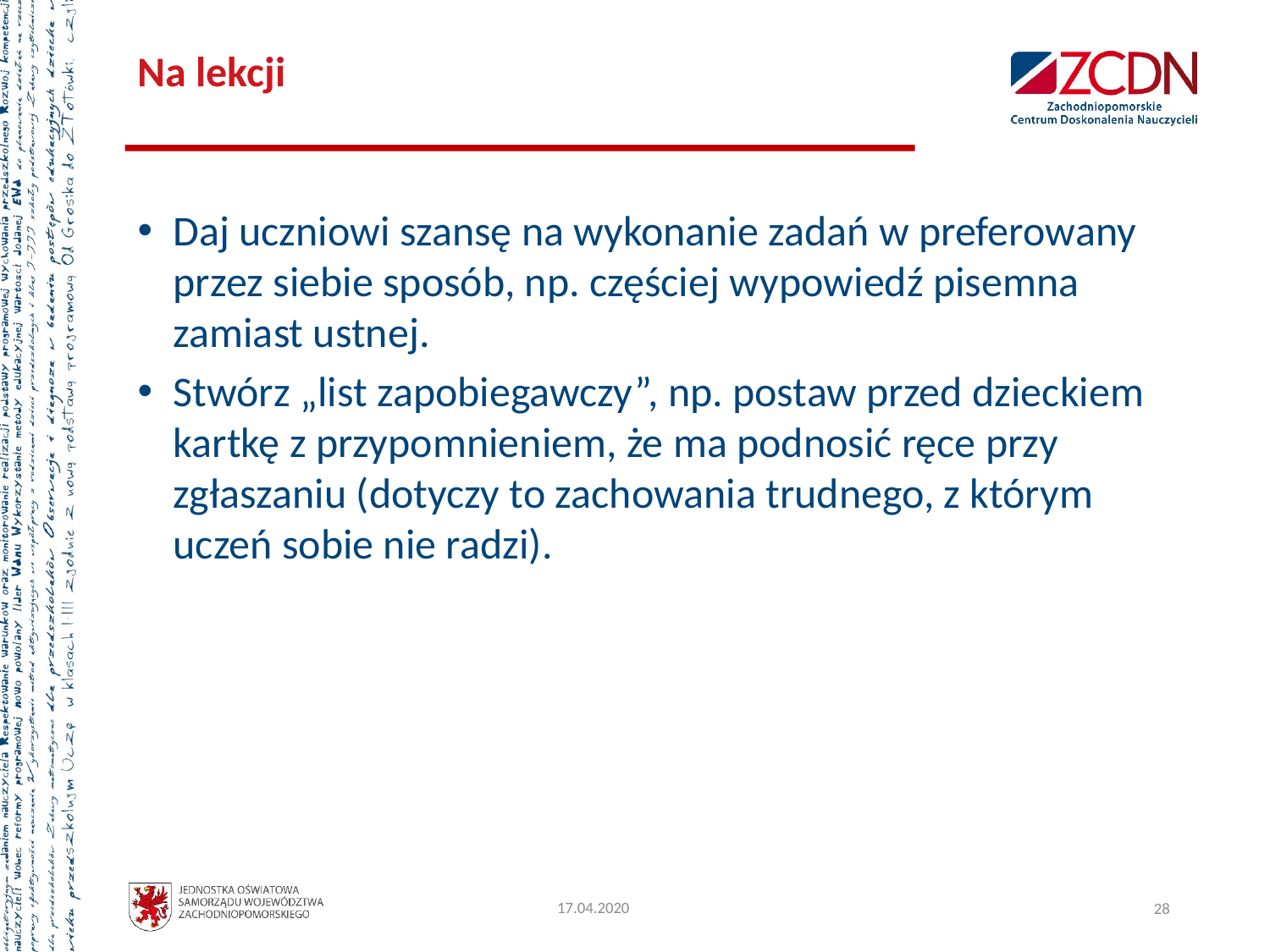

Na lekcji
Daj uczniowi szansę na wykonanie zadań w preferowany przez siebie sposób, np. częściej wypowiedź pisemna zamiast ustnej.
Stwórz „list zapobiegawczy”, np. postaw przed dzieckiem  kartkę z przypomnieniem, że ma podnosić ręce przy zgłaszaniu (dotyczy to zachowania trudnego, z którym uczeń sobie nie radzi).

17.04.2020
28